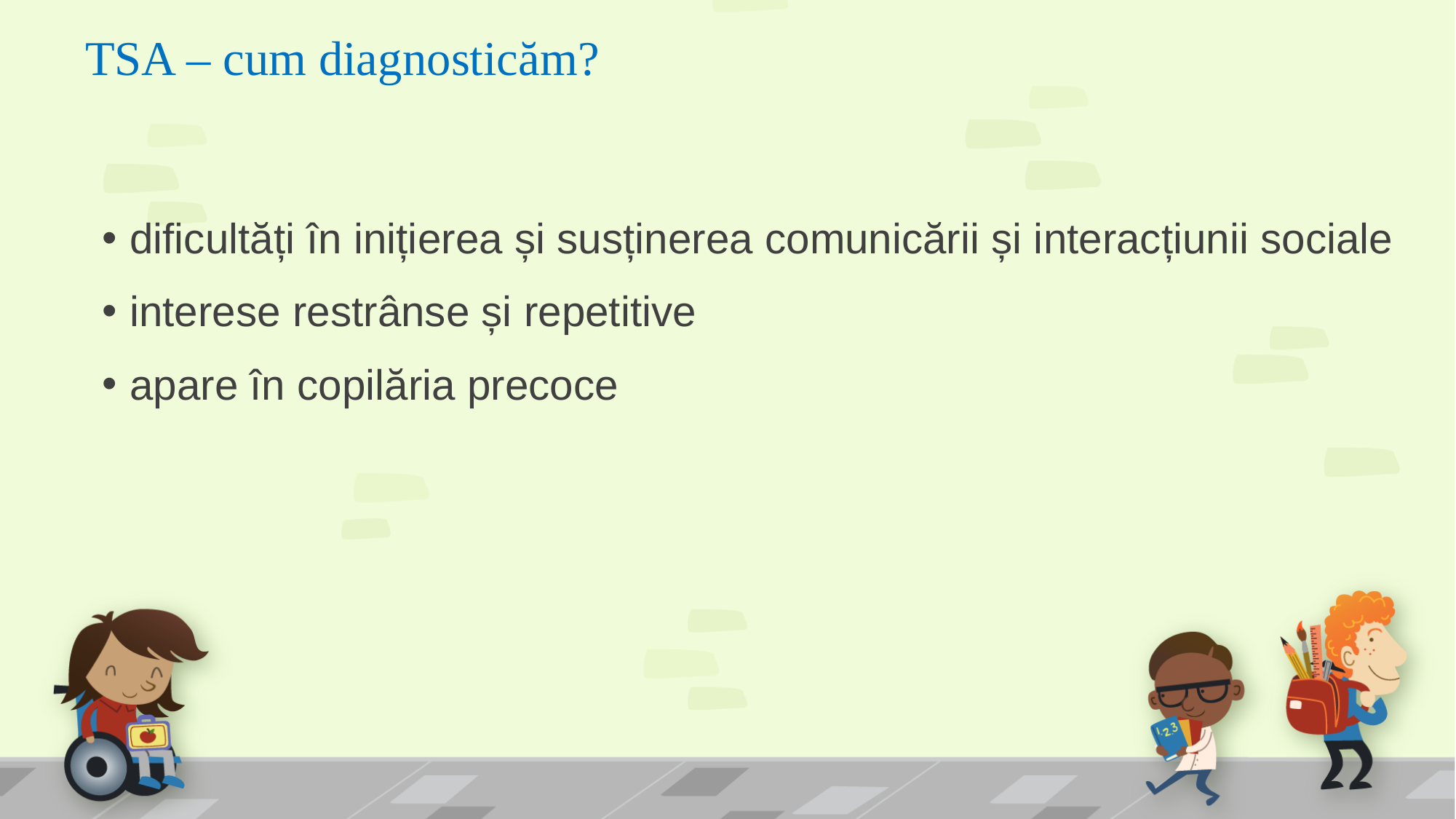

# TSA – cum diagnosticăm?
dificultăți în inițierea și susținerea comunicării și interacțiunii sociale
interese restrânse și repetitive
apare în copilăria precoce